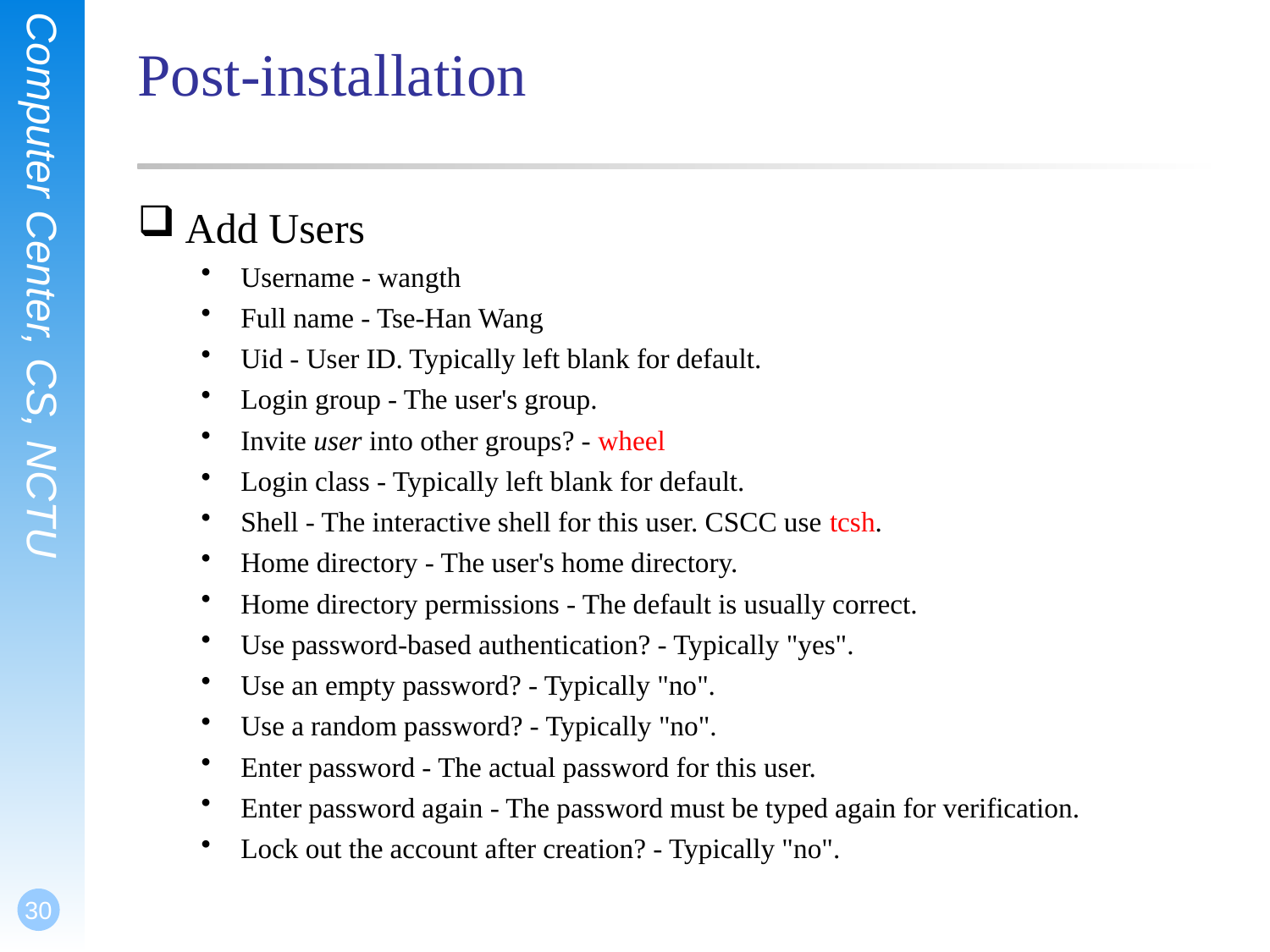

# Post-installation
Add Users
Username - wangth
Full name - Tse-Han Wang
Uid - User ID. Typically left blank for default.
Login group - The user's group.
Invite user into other groups? - wheel
Login class - Typically left blank for default.
Shell - The interactive shell for this user. CSCC use tcsh.
Home directory - The user's home directory.
Home directory permissions - The default is usually correct.
Use password-based authentication? - Typically "yes".
Use an empty password? - Typically "no".
Use a random password? - Typically "no".
Enter password - The actual password for this user.
Enter password again - The password must be typed again for verification.
Lock out the account after creation? - Typically "no".